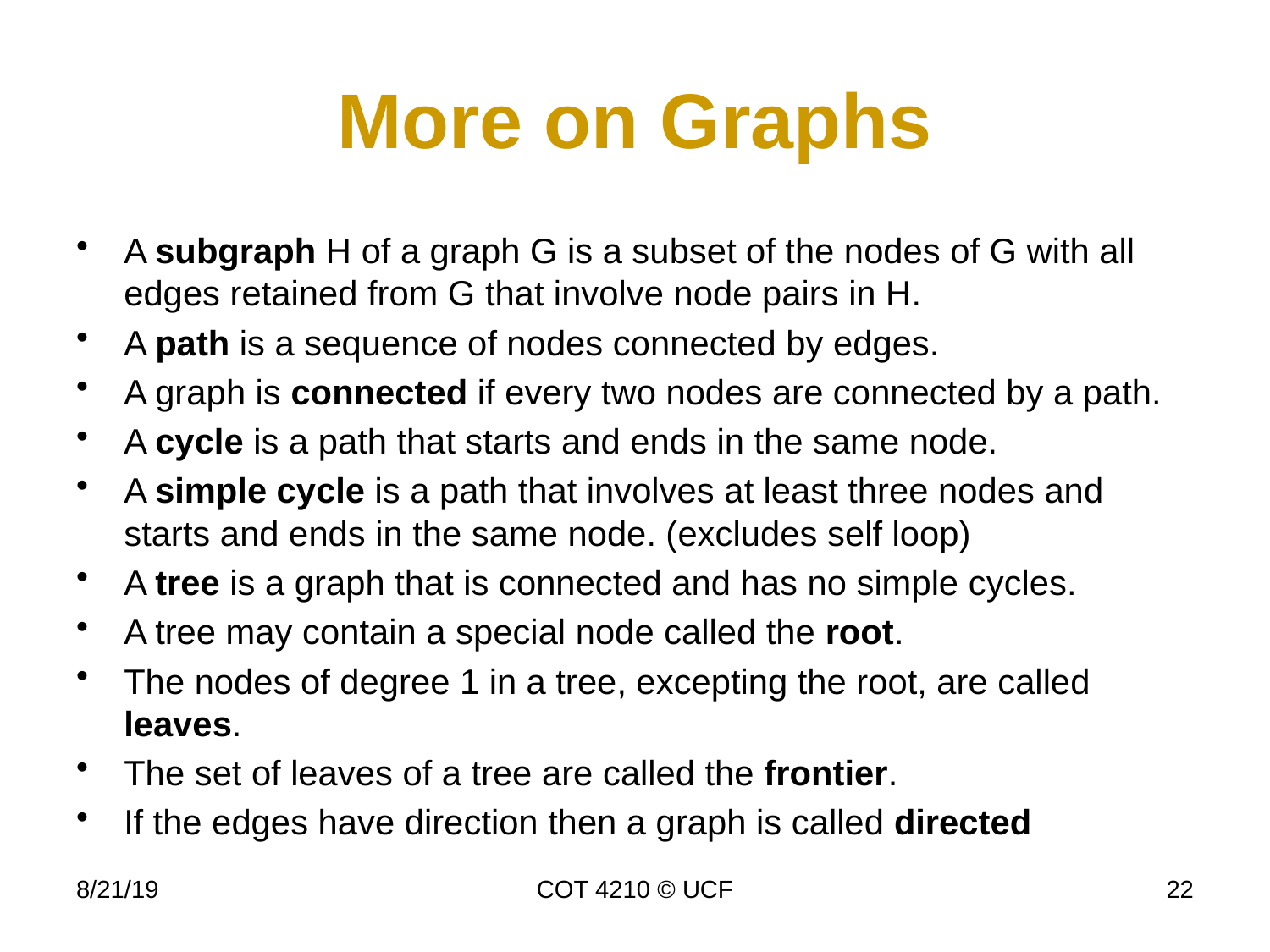

# More on Graphs
A subgraph H of a graph G is a subset of the nodes of G with all edges retained from G that involve node pairs in H.
A path is a sequence of nodes connected by edges.
A graph is connected if every two nodes are connected by a path.
A cycle is a path that starts and ends in the same node.
A simple cycle is a path that involves at least three nodes and starts and ends in the same node. (excludes self loop)
A tree is a graph that is connected and has no simple cycles.
A tree may contain a special node called the root.
The nodes of degree 1 in a tree, excepting the root, are called leaves.
The set of leaves of a tree are called the frontier.
If the edges have direction then a graph is called directed
8/21/19
COT 4210 © UCF
22